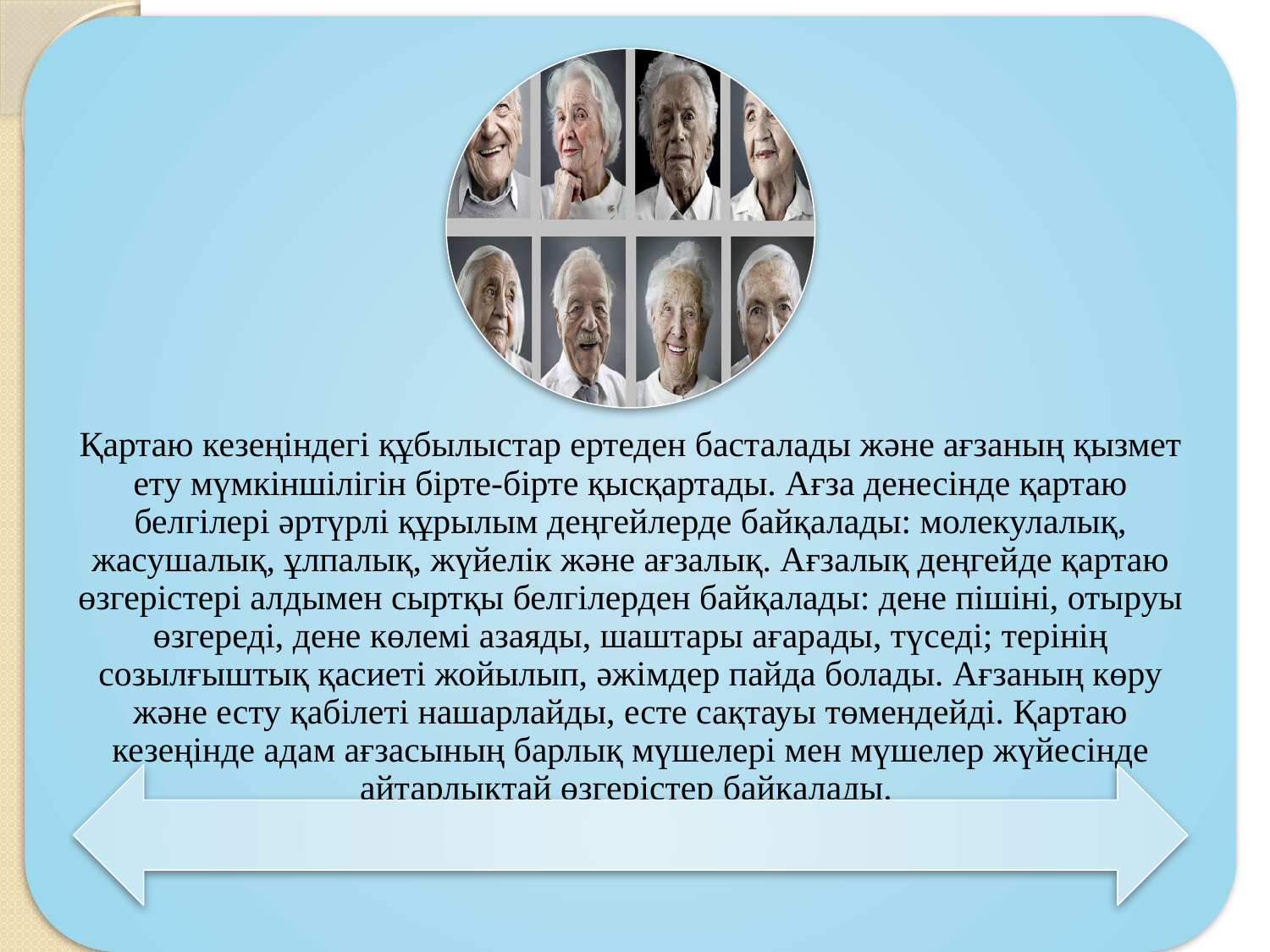

Қартаю кезеңіндегі құбылыстар ертеден басталады және ағзаның қызмет ету мүмкіншілігін бірте-бірте қысқартады. Ағза денесінде қартаю белгілері әртүрлі құрылым деңгейлерде байқалады: молекулалық, жасушалық, ұлпалық, жүйелік және ағзалық. Ағзалық деңгейде қартаю өзгерістері алдымен сыртқы белгілерден байқалады: дене пішіні, отыруы өзгереді, дене көлемі азаяды, шаштары ағарады, түседі; терінің созылғыштық қасиеті жойылып, әжімдер пайда болады. Ағзаның көру және есту қабілеті нашарлайды, есте сақтауы төмендейді. Қартаю кезеңінде адам ағзасының барлық мүшелері мен мүшелер жүйесінде айтарлықтай өзгерістер байқалады.